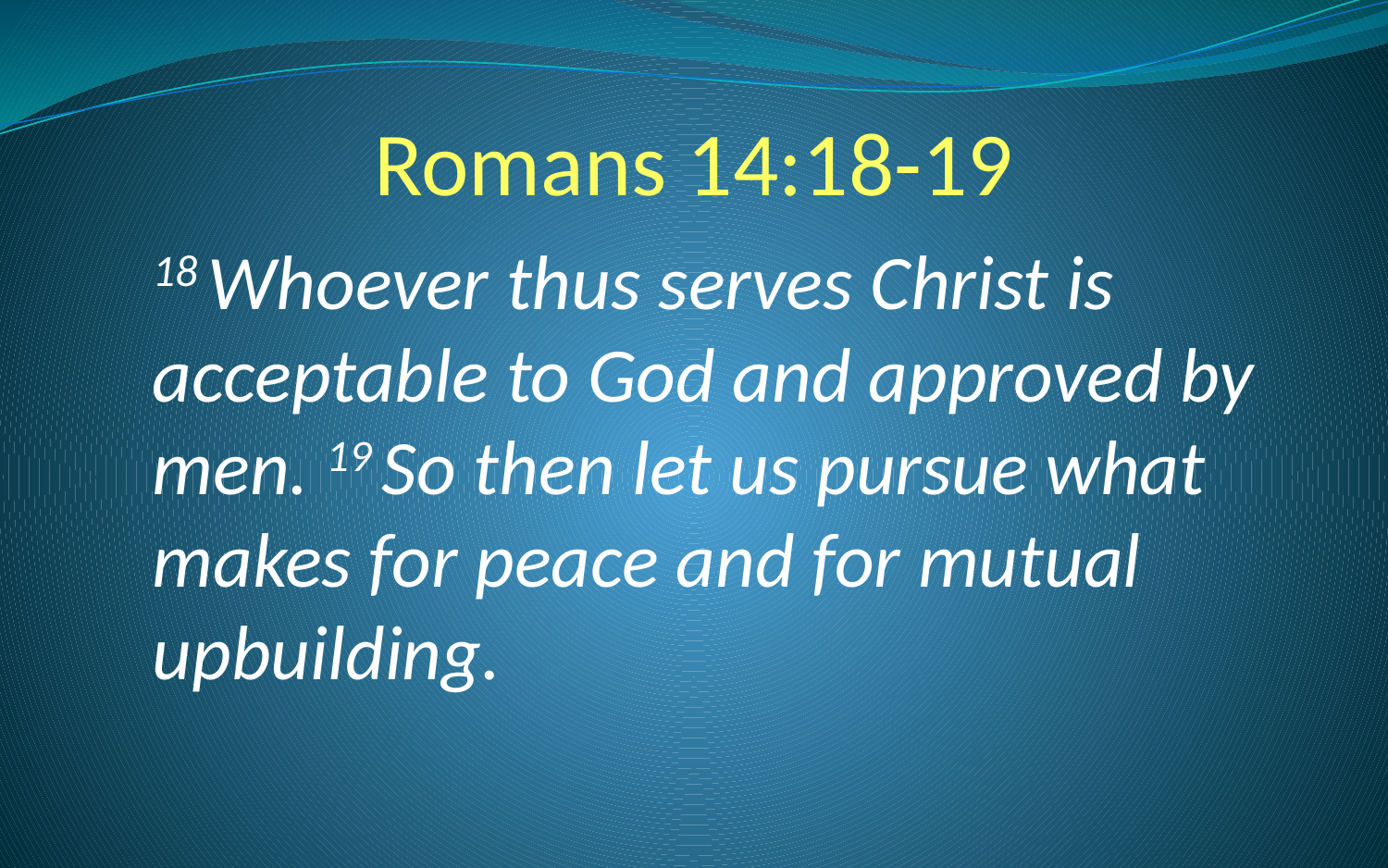

# Romans 14:18-19
18 Whoever thus serves Christ is acceptable to God and approved by men. 19 So then let us pursue what makes for peace and for mutual upbuilding.